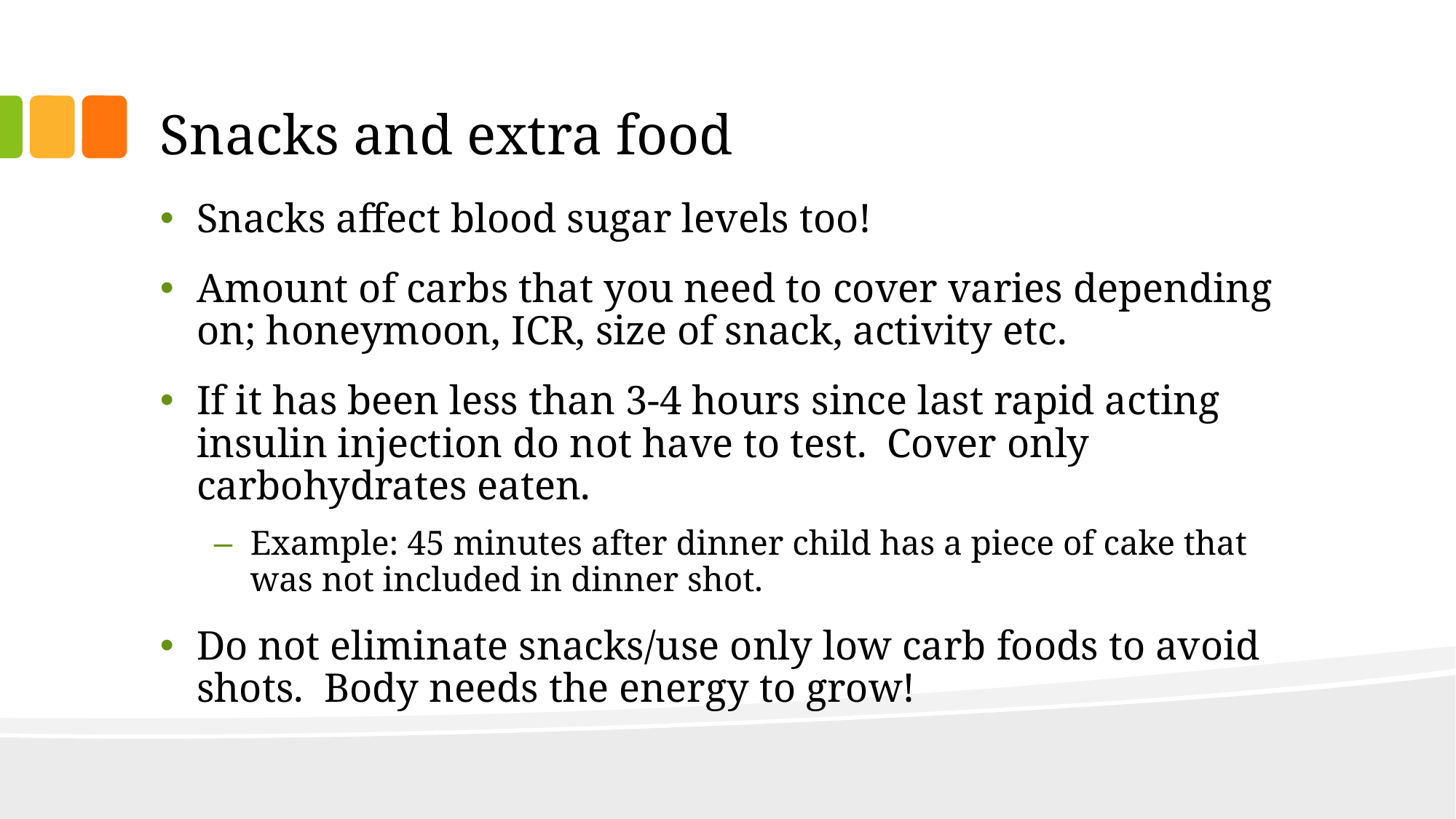

# Snacks and extra food
Snacks affect blood sugar levels too!
Amount of carbs that you need to cover varies depending on; honeymoon, ICR, size of snack, activity etc.
If it has been less than 3-4 hours since last rapid acting insulin injection do not have to test.  Cover only carbohydrates eaten.
Example: 45 minutes after dinner child has a piece of cake that was not included in dinner shot.
Do not eliminate snacks/use only low carb foods to avoid shots.  Body needs the energy to grow!